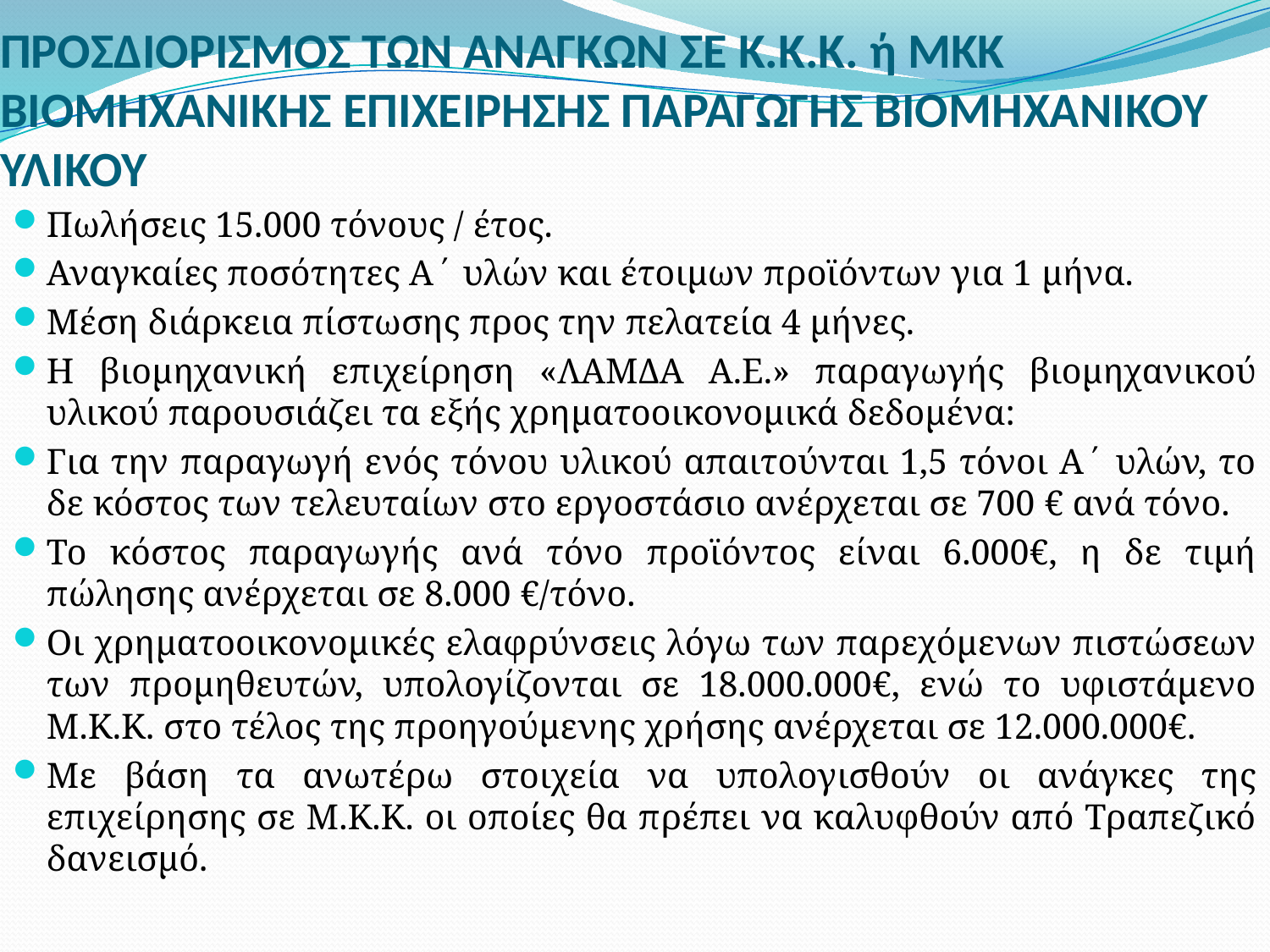

# ΠΡΟΣΔΙΟΡΙΣΜΟΣ ΤΩΝ ΑΝΑΓΚΩΝ ΣΕ Κ.Κ.Κ. ή ΜΚΚ ΒΙΟΜΗΧΑΝΙΚΗΣ ΕΠΙΧΕΙΡΗΣΗΣ ΠΑΡΑΓΩΓΗΣ ΒΙΟΜΗΧΑΝΙΚΟΥ ΥΛΙΚΟΥ
Πωλήσεις 15.000 τόνους / έτος.
Αναγκαίες ποσότητες Α΄ υλών και έτοιμων προϊόντων για 1 μήνα.
Μέση διάρκεια πίστωσης προς την πελατεία 4 μήνες.
Η βιομηχανική επιχείρηση «ΛΑΜΔΑ Α.Ε.» παραγωγής βιομηχανικού υλικού παρουσιάζει τα εξής χρηματοοικονομικά δεδομένα:
Για την παραγωγή ενός τόνου υλικού απαιτούνται 1,5 τόνοι Α΄ υλών, το δε κόστος των τελευταίων στο εργοστάσιο ανέρχεται σε 700 € ανά τόνο.
Το κόστος παραγωγής ανά τόνο προϊόντος είναι 6.000€, η δε τιμή πώλησης ανέρχεται σε 8.000 €/τόνο.
Οι χρηματοοικονομικές ελαφρύνσεις λόγω των παρεχόμενων πιστώσεων των προμηθευτών, υπολογίζονται σε 18.000.000€, ενώ το υφιστάμενο Μ.Κ.Κ. στο τέλος της προηγούμενης χρήσης ανέρχεται σε 12.000.000€.
Με βάση τα ανωτέρω στοιχεία να υπολογισθούν οι ανάγκες της επιχείρησης σε Μ.Κ.Κ. οι οποίες θα πρέπει να καλυφθούν από Τραπεζικό δανεισμό.